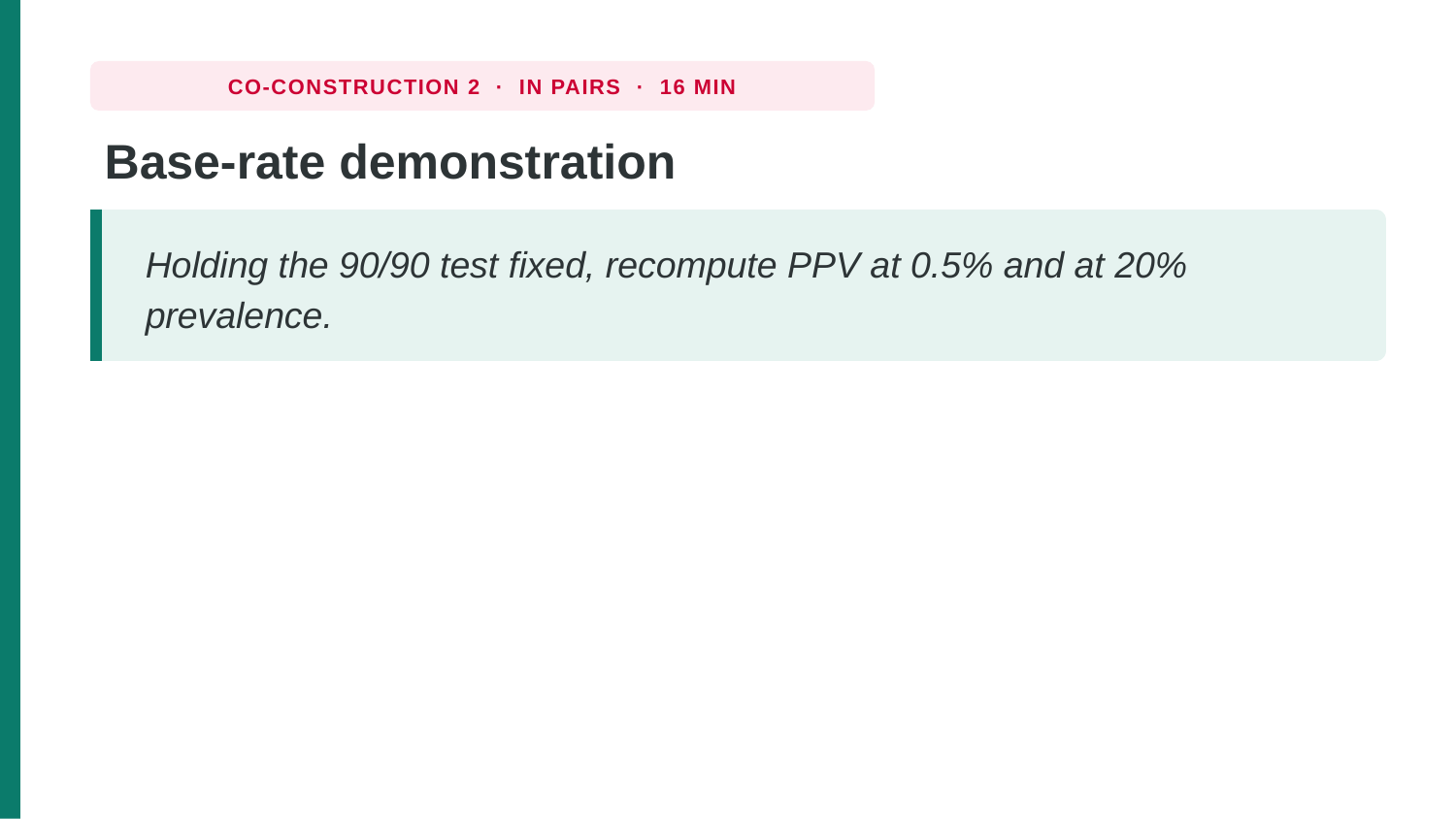

CO-CONSTRUCTION 2  ·  IN PAIRS  ·  16 MIN
Base-rate demonstration

Holding the 90/90 test fixed, recompute PPV at 0.5% and at 20% prevalence.